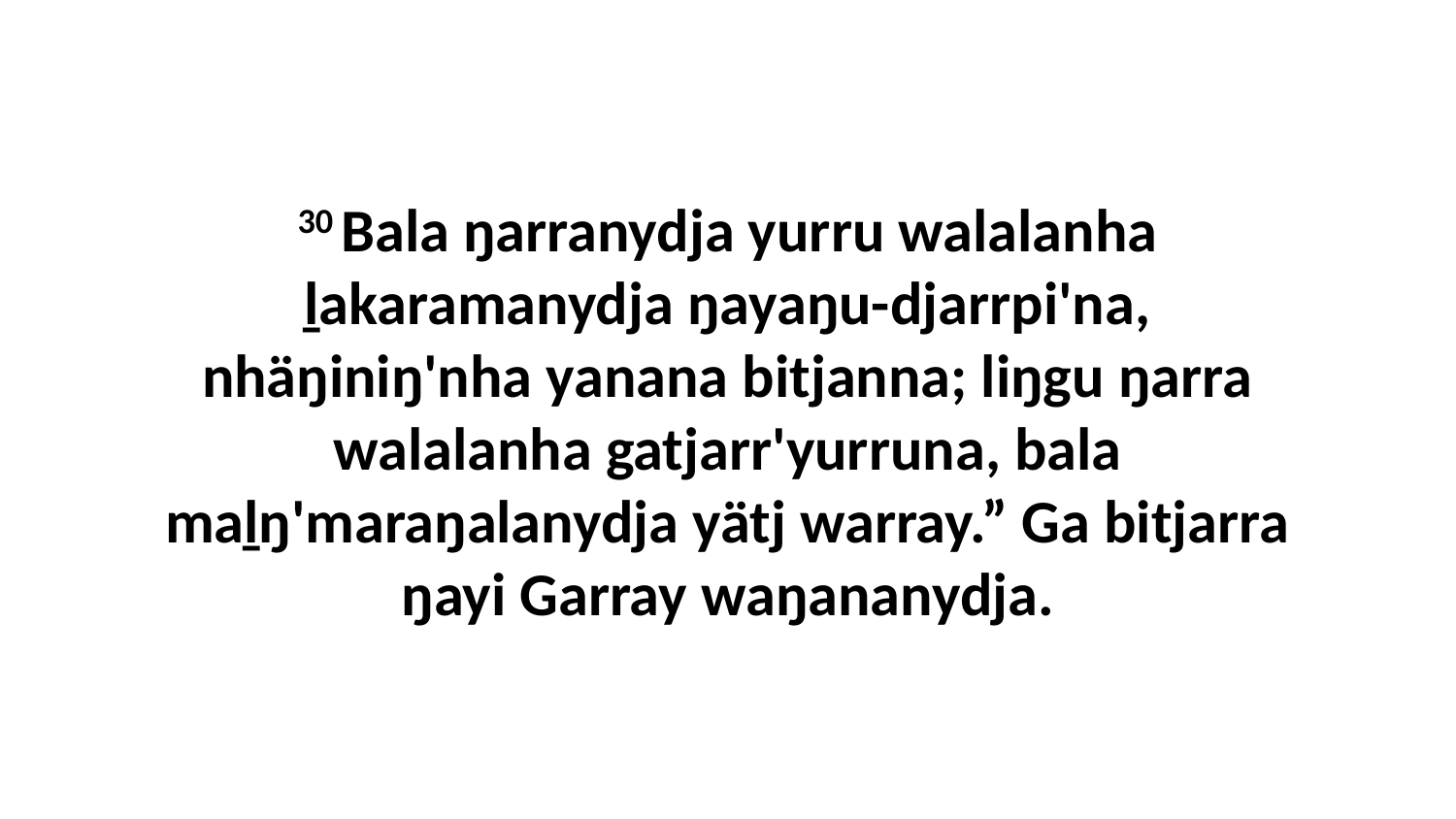

30 Bala ŋarranydja yurru walalanha ḻakaramanydja ŋayaŋu-djarrpi'na, nhäŋiniŋ'nha yanana bitjanna; liŋgu ŋarra walalanha gatjarr'yurruna, bala maḻŋ'maraŋalanydja yätj warray.” Ga bitjarra ŋayi Garray waŋananydja.